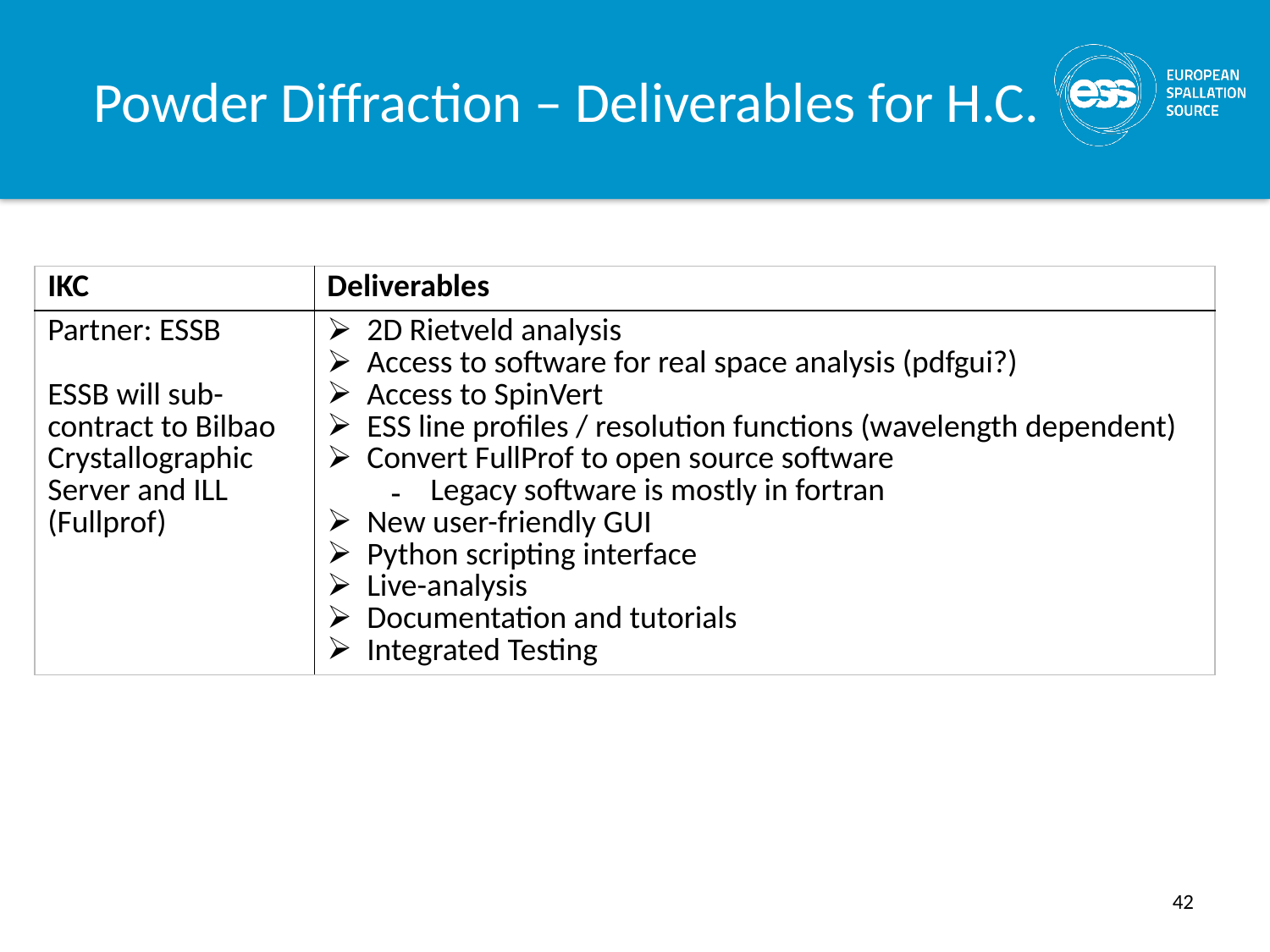

# Powder Diffraction – Deliverables for H.C.
| IKC | Deliverables |
| --- | --- |
| Partner: ESSB ESSB will sub-contract to Bilbao Crystallographic Server and ILL (Fullprof) | 2D Rietveld analysis Access to software for real space analysis (pdfgui?) Access to SpinVert ESS line profiles / resolution functions (wavelength dependent) Convert FullProf to open source software Legacy software is mostly in fortran New user-friendly GUI Python scripting interface Live-analysis Documentation and tutorials Integrated Testing |
42